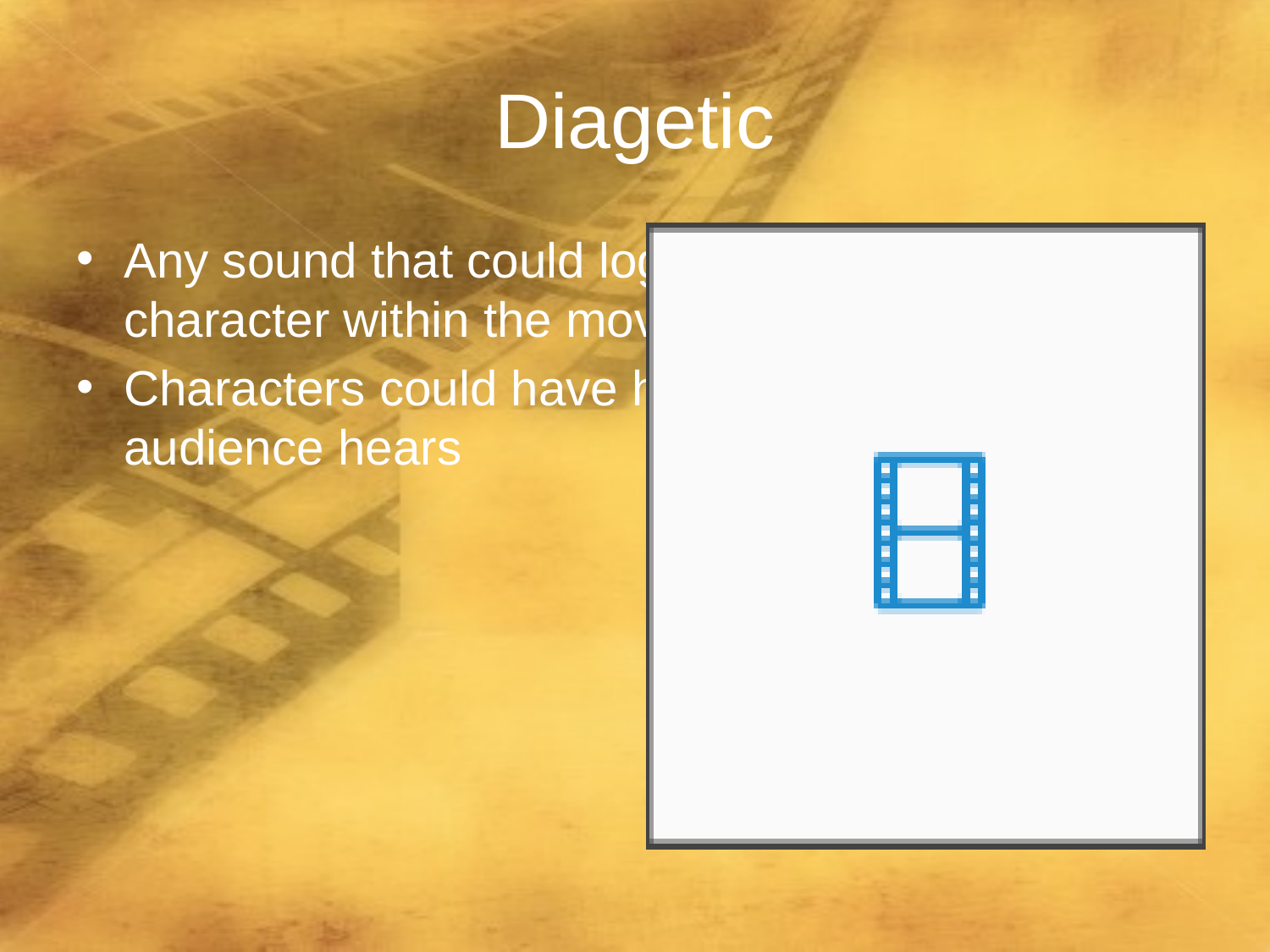

# Diagetic
Any sound that could logically be heard by a character within the movie environment
Characters could have heard the sound the audience hears